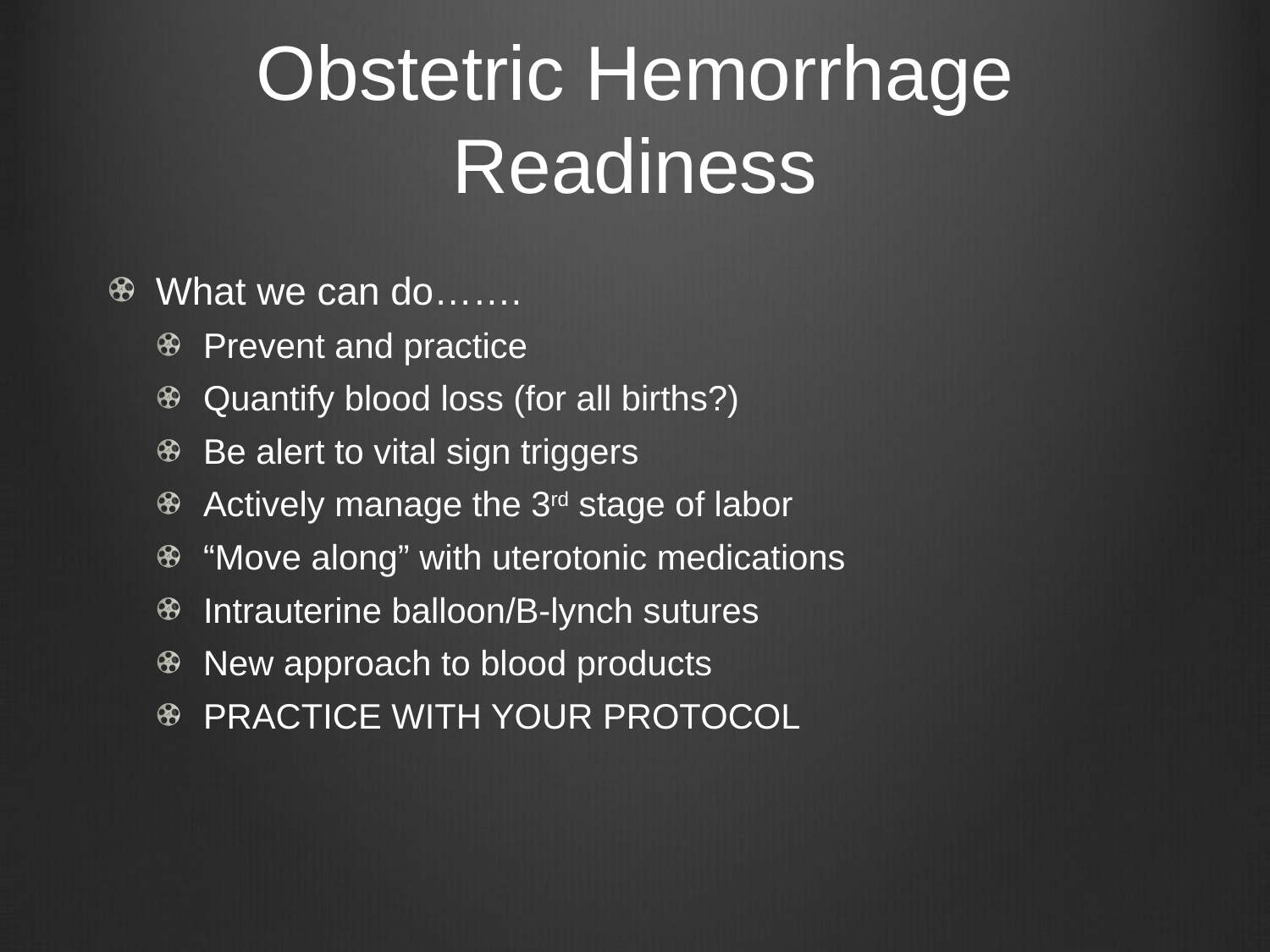

# Obstetric Hemorrhage Readiness
What we can do…….
Prevent and practice
Quantify blood loss (for all births?)
Be alert to vital sign triggers
Actively manage the 3rd stage of labor
“Move along” with uterotonic medications
Intrauterine balloon/B-lynch sutures
New approach to blood products
PRACTICE WITH YOUR PROTOCOL